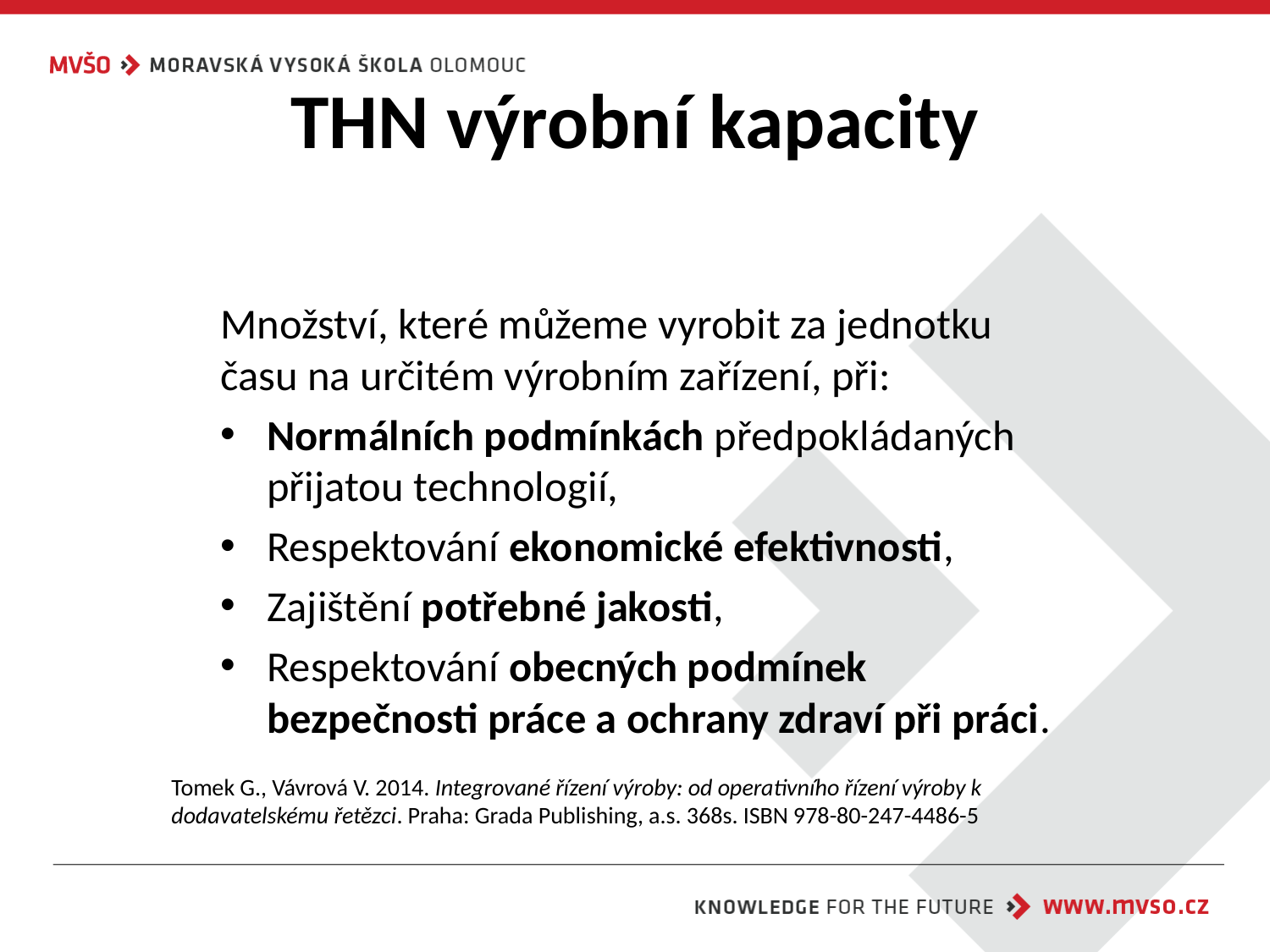

# THN výrobní kapacity
Množství, které můžeme vyrobit za jednotku času na určitém výrobním zařízení, při:
Normálních podmínkách předpokládaných přijatou technologií,
Respektování ekonomické efektivnosti,
Zajištění potřebné jakosti,
Respektování obecných podmínek bezpečnosti práce a ochrany zdraví při práci.
Tomek G., Vávrová V. 2014. Integrované řízení výroby: od operativního řízení výroby k dodavatelskému řetězci. Praha: Grada Publishing, a.s. 368s. ISBN 978-80-247-4486-5